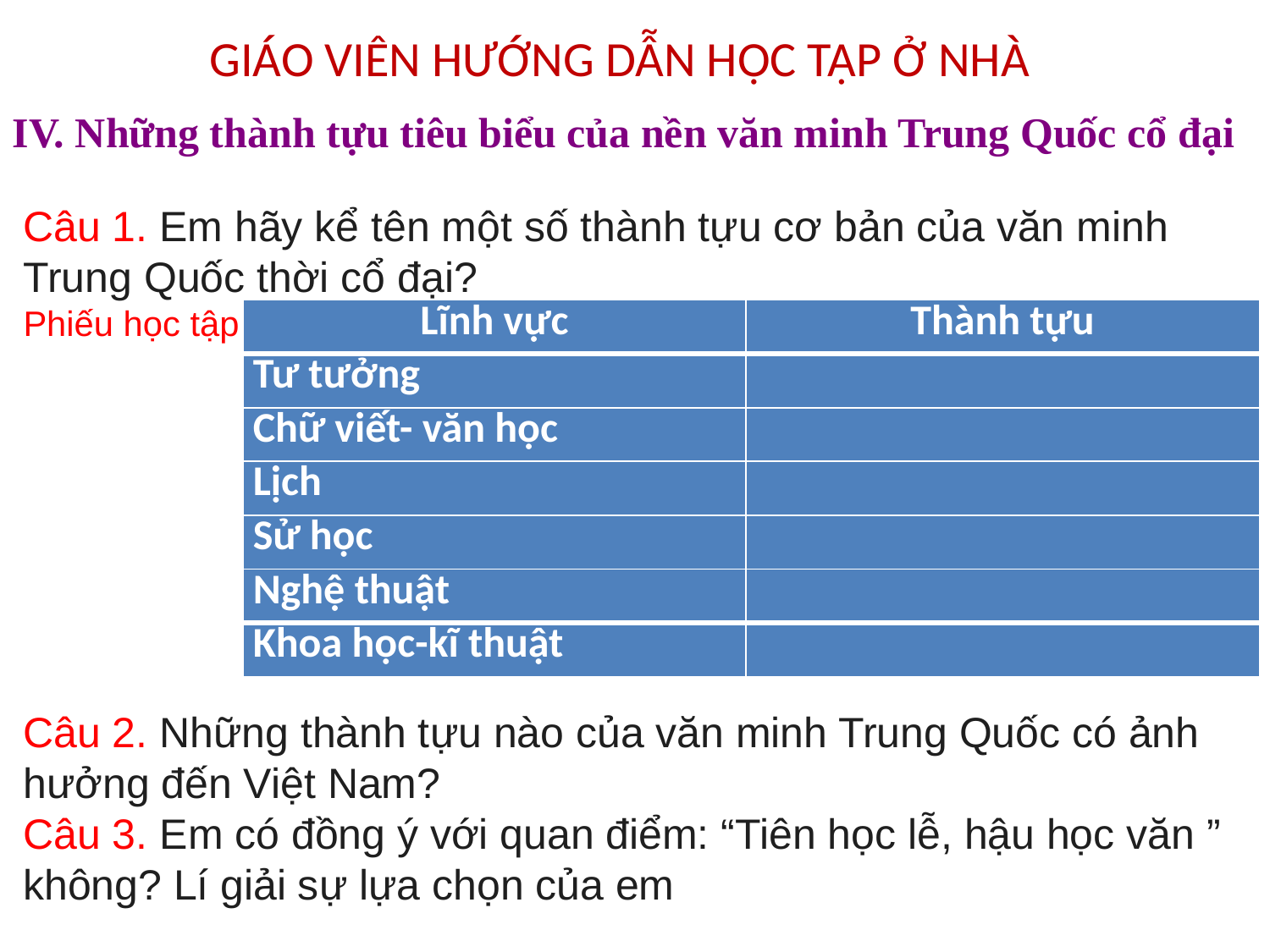

GIÁO VIÊN HƯỚNG DẪN HỌC TẬP Ở NHÀ
IV. Những thành tựu tiêu biểu của nền văn minh Trung Quốc cổ đại
Câu 1. Em hãy kể tên một số thành tựu cơ bản của văn minh Trung Quốc thời cổ đại?
Phiếu học tập

| Lĩnh vực | Thành tựu |
| --- | --- |
| Tư tưởng |  |
| Chữ viết- văn học |  |
| Lịch |  |
| Sử học |  |
| Nghệ thuật |  |
| Khoa học-kĩ thuật |  |
Câu 2. Những thành tựu nào của văn minh Trung Quốc có ảnh
hưởng đến Việt Nam?
Câu 3. Em có đồng ý với quan điểm: “Tiên học lễ, hậu học văn ”
không? Lí giải sự lựa chọn của em